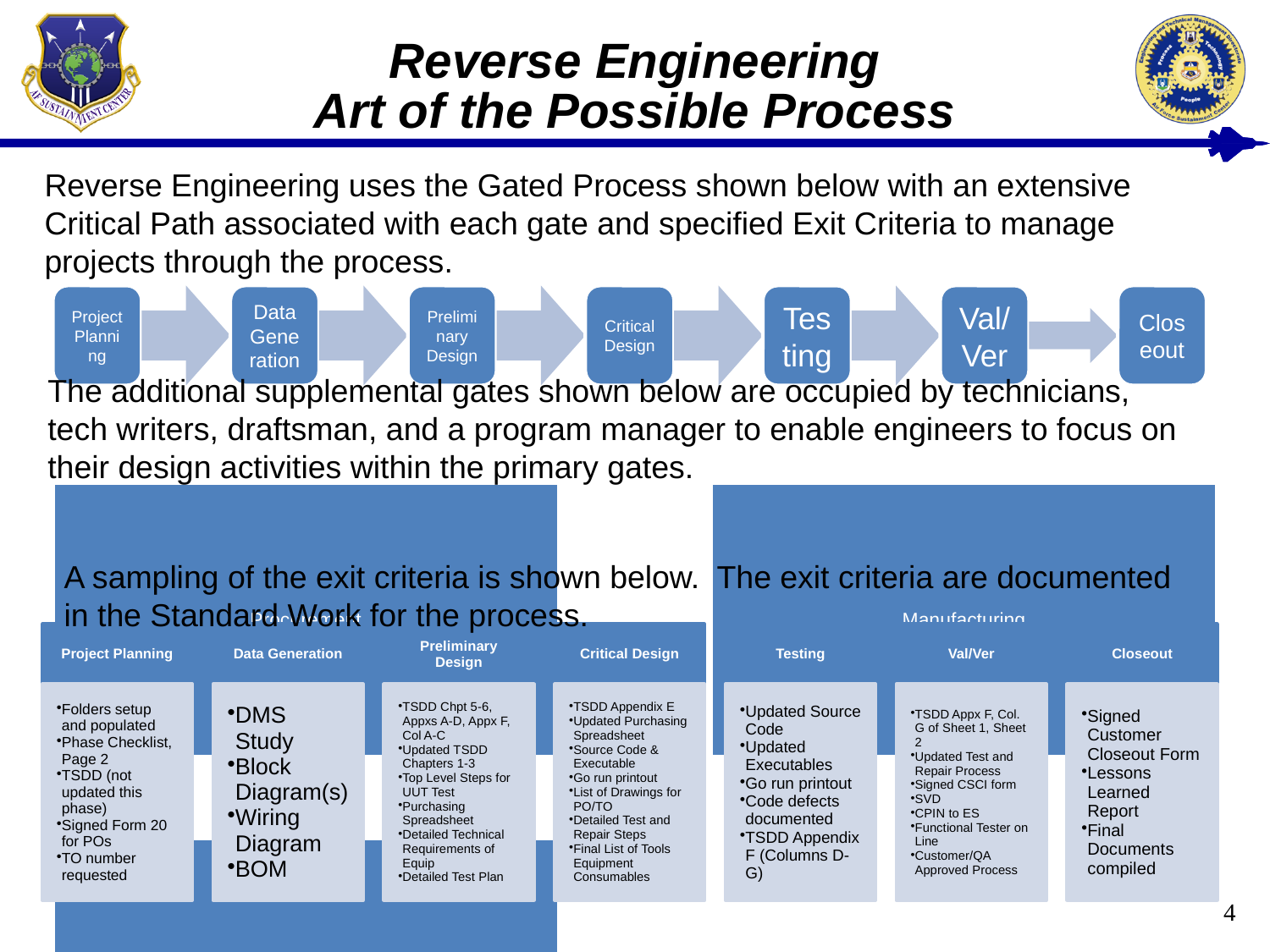

Reverse Engineering
Art of the Possible Process
Reverse Engineering uses the Gated Process shown below with an extensive Critical Path associated with each gate and specified Exit Criteria to manage projects through the process.
Project Planning
Data Generation
Preliminary Design
Critical Design
Testing
Val/Ver
Closeout
The additional supplemental gates shown below are occupied by technicians, tech writers, draftsman, and a program manager to enable engineers to focus on their design activities within the primary gates.
Procurement
Manufacturing
A sampling of the exit criteria is shown below.  The exit criteria are documented in the Standard Work for the process.
Project Planning
Folders setup and populated
Data Generation
DMS Study
Preliminary Design
TSDD Chpt 5-6, Appxs A-D, Appx F, Col A-C
Phase Checklist, Page 2
TSDD (not updated this phase)
Signed Form 20 for POs
TO number requested
Block Diagram(s)
Wiring Diagram
BOM
Updated TSDD Chapters 1-3
Top Level Steps for UUT Test
Purchasing Spreadsheet
Detailed Technical Requirements of Equip
Detailed Test Plan
Critical Design
TSDD Appendix E
Updated Purchasing Spreadsheet
Source Code & Executable
Go run printout
Testing
Updated Source Code
Updated Executables
Go run printout
Code defects documented
Val/Ver
TSDD Appendix F (Columns D-G)
TSDD Appx F, Col. G of Sheet 1, Sheet 2
Updated Test and Repair Process
Signed CSCI form
SVD
CPIN to ES
Functional Tester on Line
Customer/QA Approved Process
Closeout
Signed Customer Closeout Form
Lessons Learned Report
Final Documents compiled
List of Drawings for PO/TO
Detailed Test and Repair Steps
Final List of Tools Equipment Consumables
4